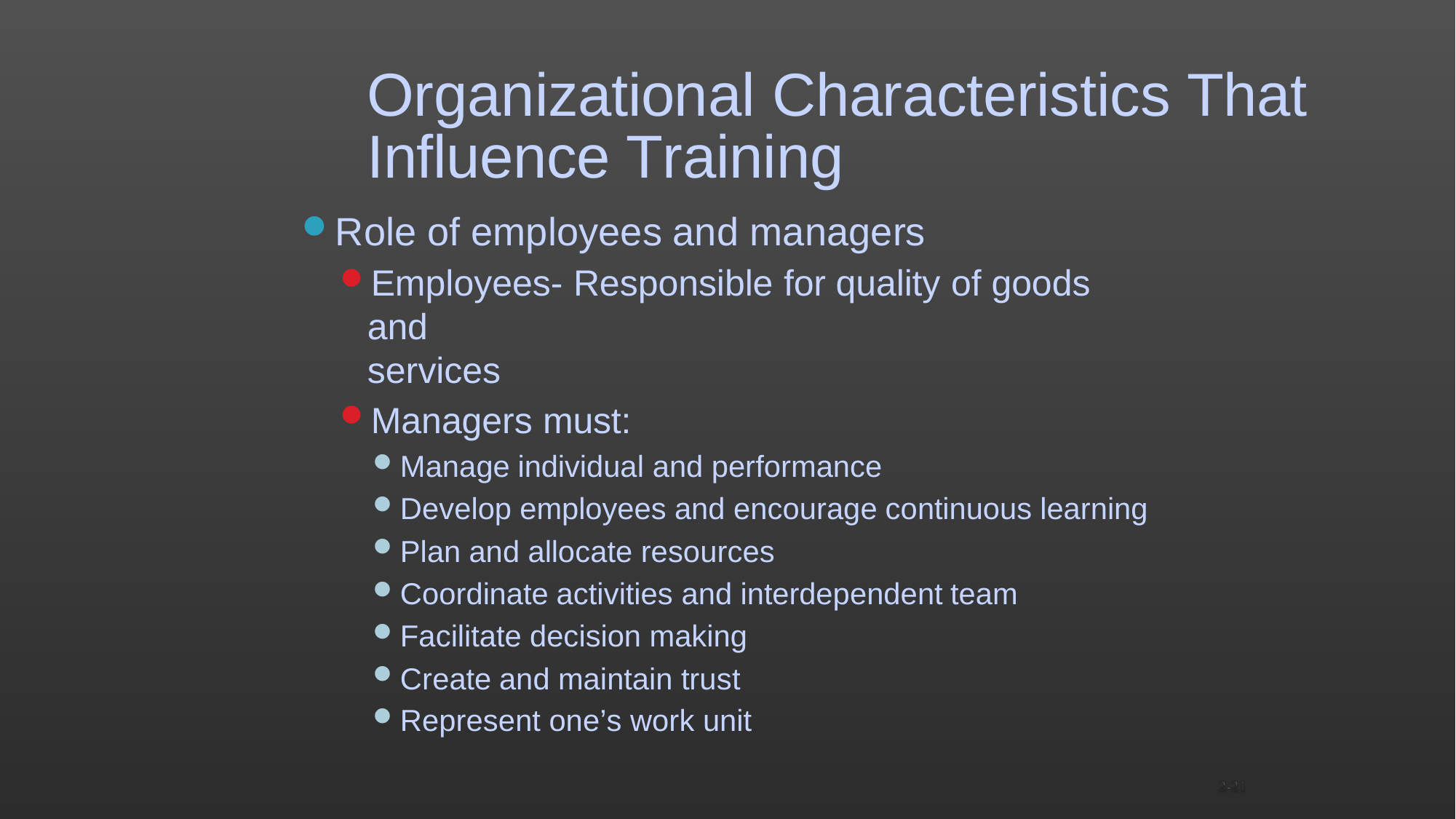

2-21
# Organizational Characteristics That
Influence Training
Role of employees and managers
Employees- Responsible for quality of goods and
services
Managers must:
Manage individual and performance
Develop employees and encourage continuous learning
Plan and allocate resources
Coordinate activities and interdependent team
Facilitate decision making
Create and maintain trust
Represent one’s work unit